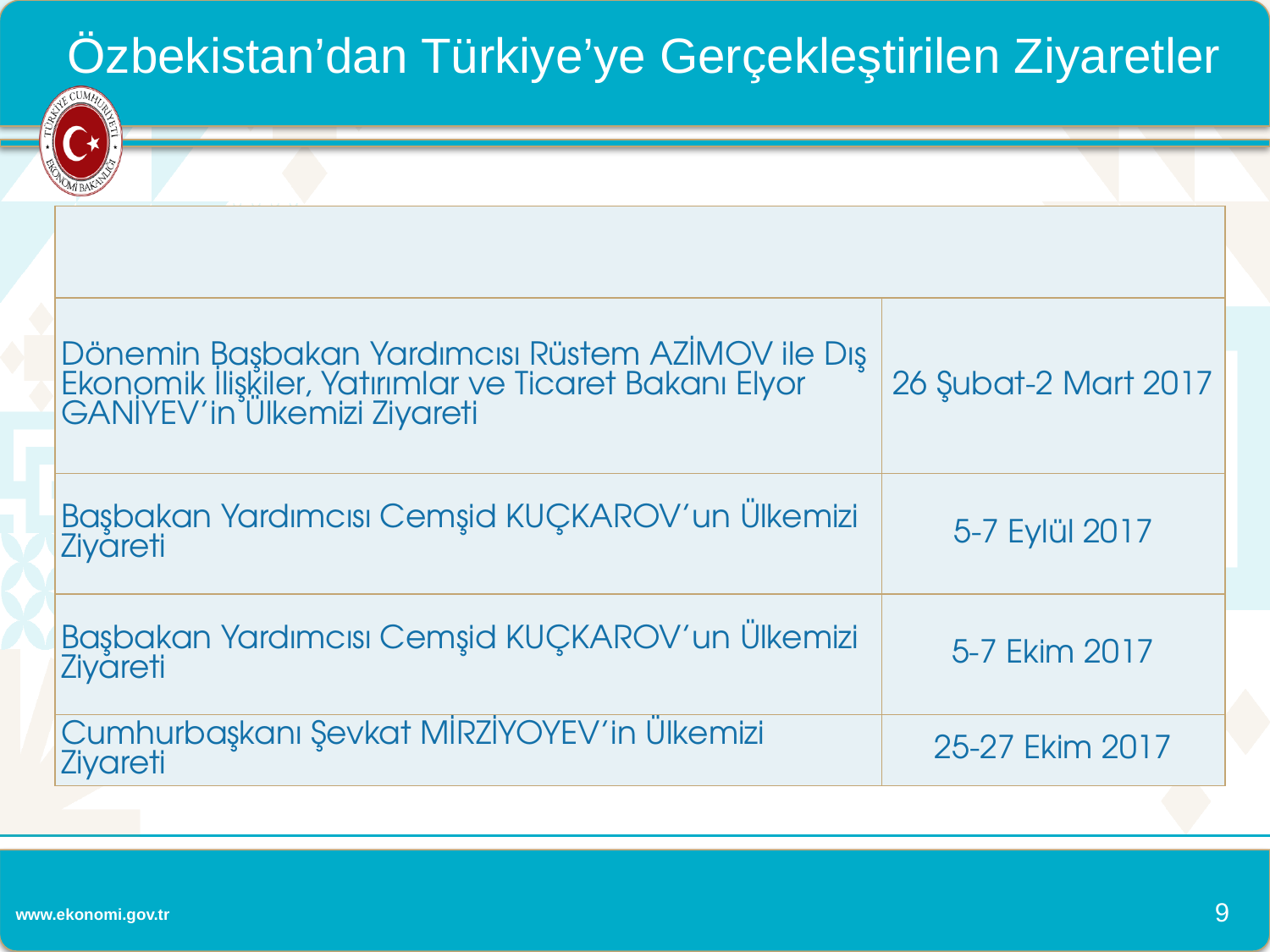

Özbekistan’dan Türkiye’ye Gerçekleştirilen Ziyaretler
|  |  |
| --- | --- |
| Dönemin Başbakan Yardımcısı Rüstem AZİMOV ile Dış Ekonomik İlişkiler, Yatırımlar ve Ticaret Bakanı Elyor GANİYEV’in Ülkemizi Ziyareti | 26 Şubat-2 Mart 2017 |
| Başbakan Yardımcısı Cemşid KUÇKAROV’un Ülkemizi Ziyareti | 5-7 Eylül 2017 |
| Başbakan Yardımcısı Cemşid KUÇKAROV’un Ülkemizi Ziyareti | 5-7 Ekim 2017 |
| Cumhurbaşkanı Şevkat MİRZİYOYEV’in Ülkemizi Ziyareti | 25-27 Ekim 2017 |
9
www.ekonomi.gov.tr